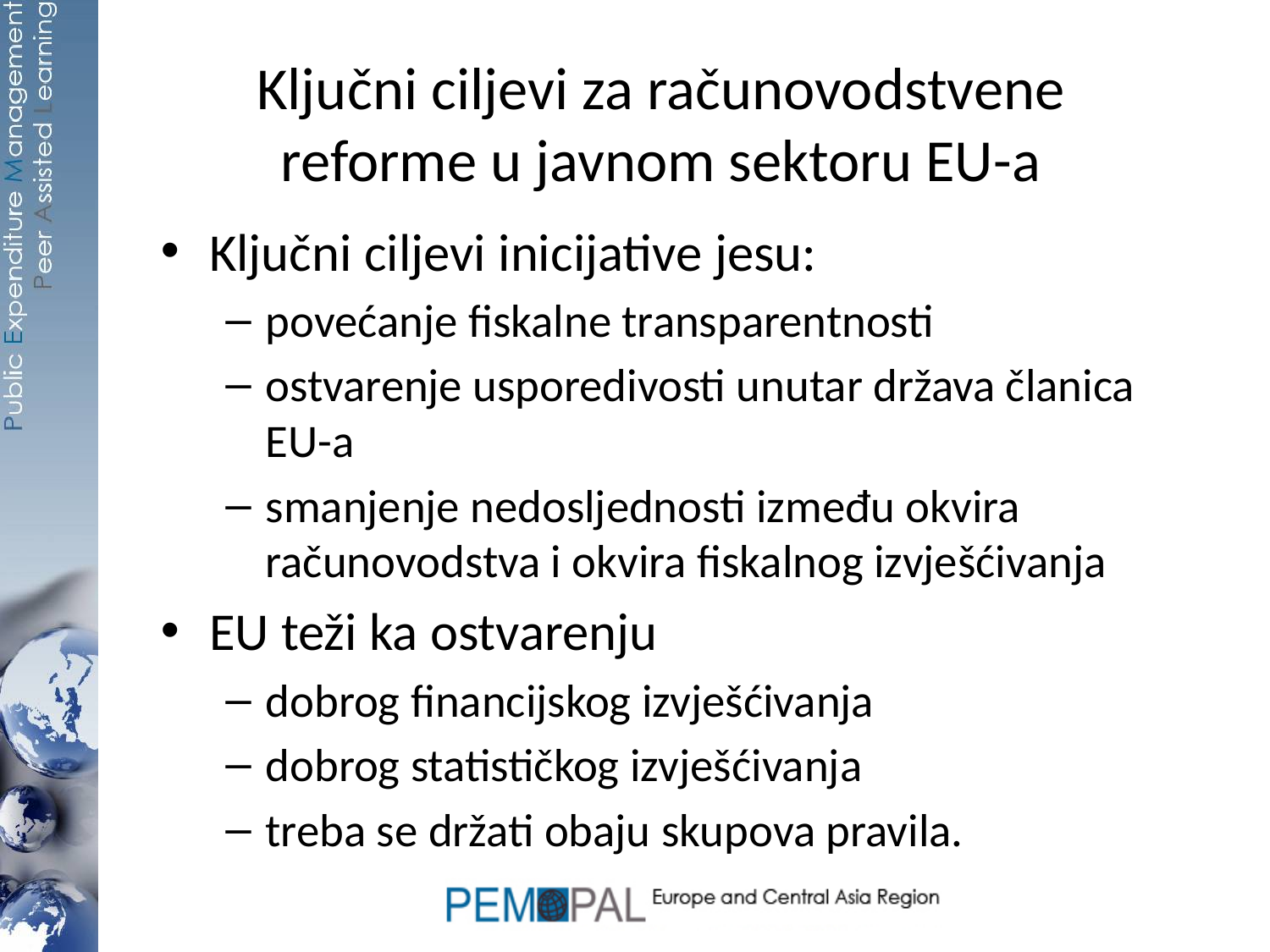

# Ključni ciljevi za računovodstvene reforme u javnom sektoru EU-a
Ključni ciljevi inicijative jesu:
povećanje fiskalne transparentnosti
ostvarenje usporedivosti unutar država članica EU-a
smanjenje nedosljednosti između okvira računovodstva i okvira fiskalnog izvješćivanja
EU teži ka ostvarenju
dobrog financijskog izvješćivanja
dobrog statističkog izvješćivanja
treba se držati obaju skupova pravila.